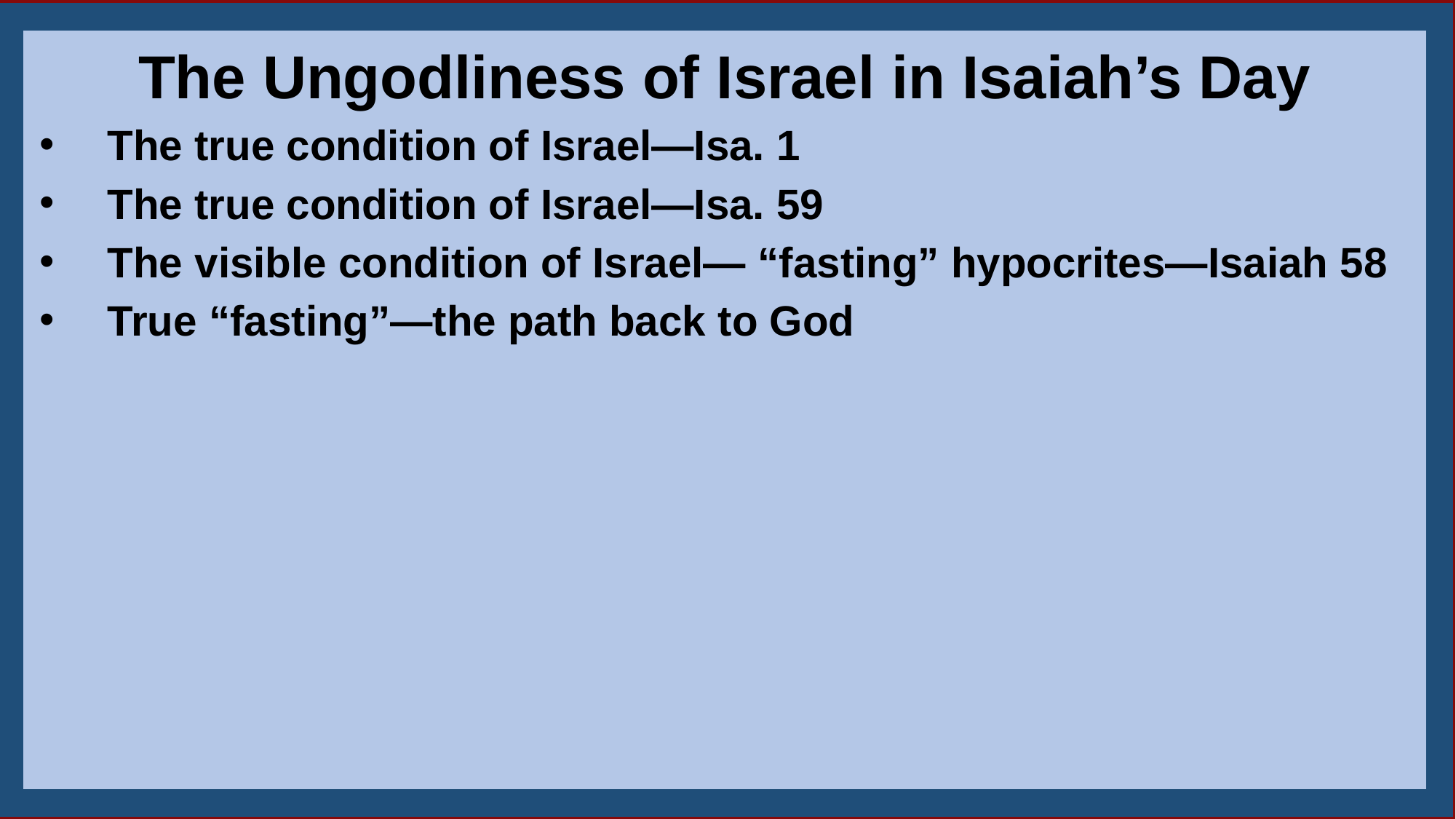

The Ungodliness of Israel in Isaiah’s Day
The true condition of Israel—Isa. 1
The true condition of Israel—Isa. 59
The visible condition of Israel— “fasting” hypocrites—Isaiah 58
True “fasting”—the path back to God
11